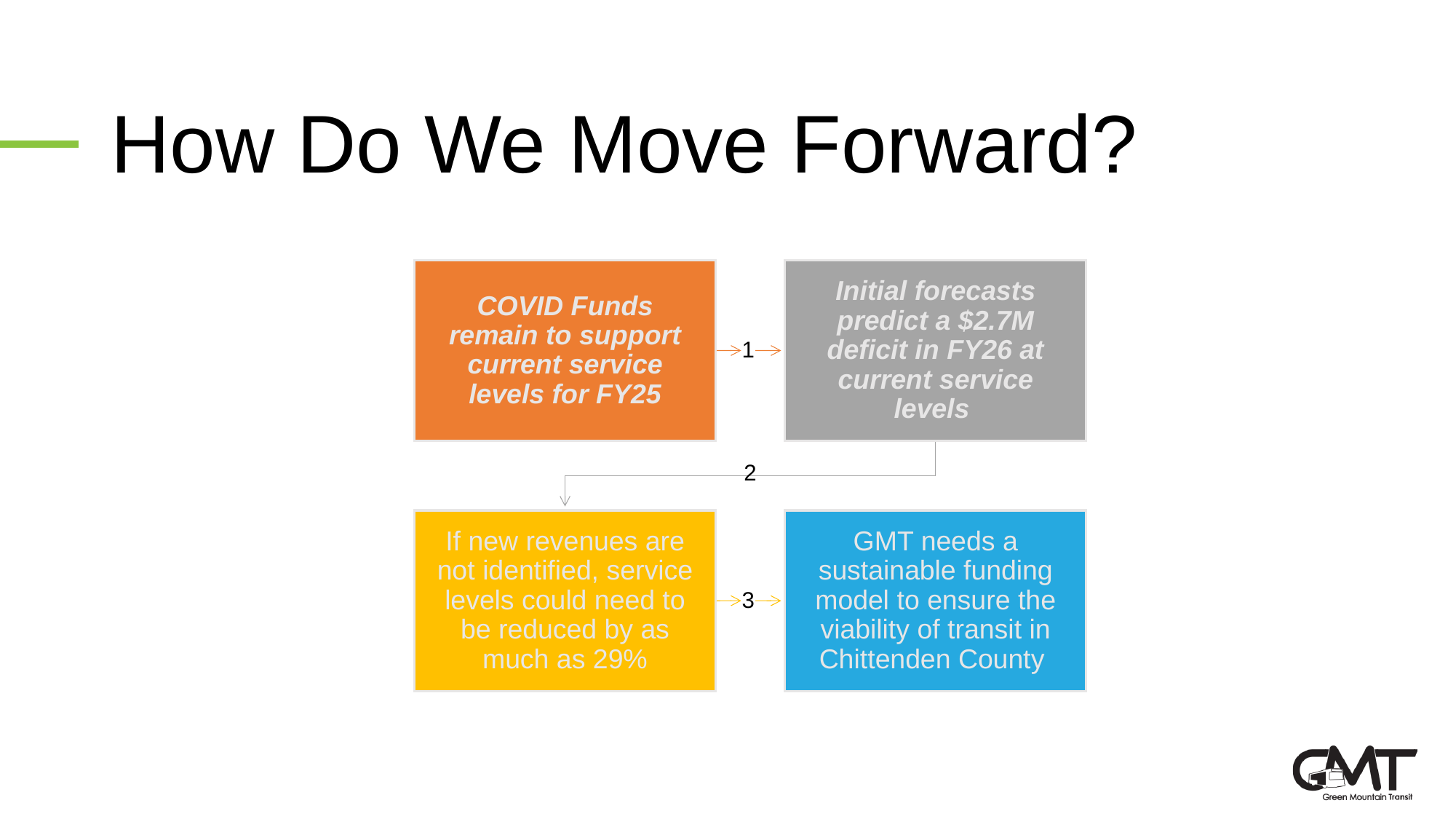

# How Do We Move Forward?
1
COVID Funds remain to support current service levels for FY25
2
Initial forecasts predict a $2.7M deficit in FY26 at current service levels
3
If new revenues are not identified, service levels could need to be reduced by as much as 29%
GMT needs a sustainable funding model to ensure the viability of transit in Chittenden County